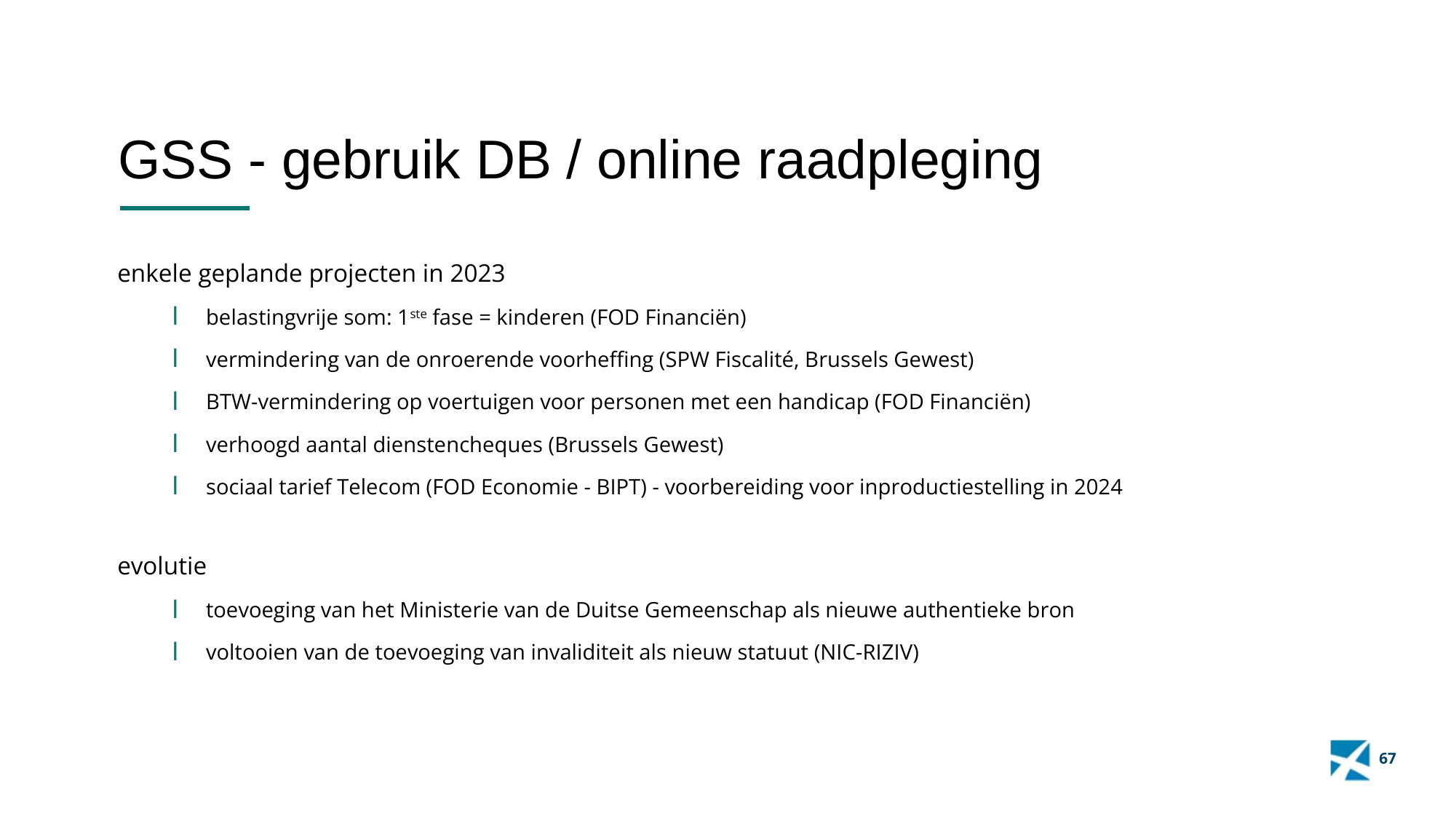

GSS - gebruik DB / online raadpleging
enkele geplande projecten in 2023
belastingvrije som: 1ste fase = kinderen (FOD Financiën)
vermindering van de onroerende voorheffing (SPW Fiscalité, Brussels Gewest)
BTW-vermindering op voertuigen voor personen met een handicap (FOD Financiën)
verhoogd aantal dienstencheques (Brussels Gewest)
sociaal tarief Telecom (FOD Economie - BIPT) - voorbereiding voor inproductiestelling in 2024

evolutie
toevoeging van het Ministerie van de Duitse Gemeenschap als nieuwe authentieke bron
voltooien van de toevoeging van invaliditeit als nieuw statuut (NIC-RIZIV)

67